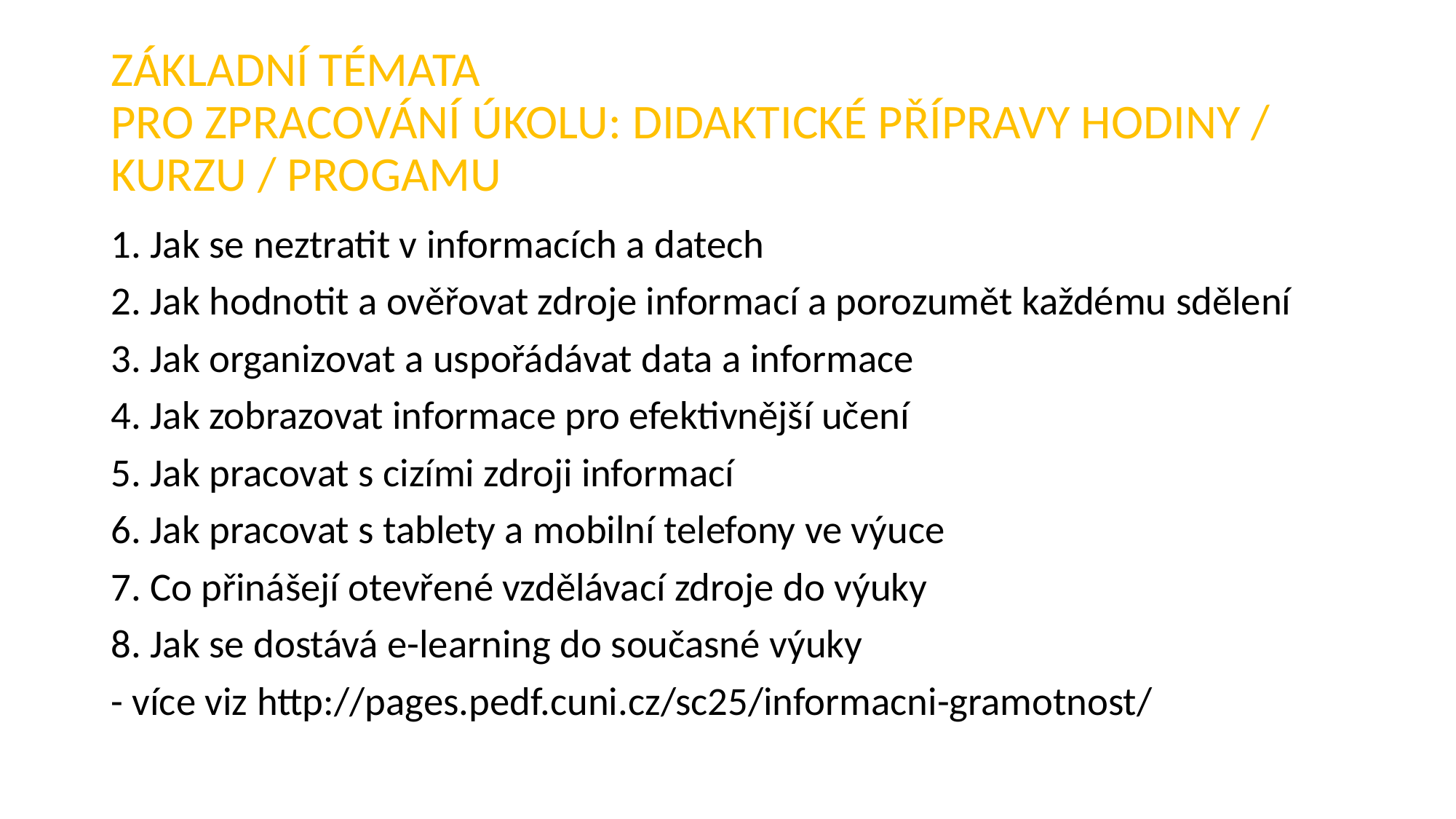

# Základní témata pro zpracování Úkolu: didaktické přípravy hodiny / kurzu / progamu
1. Jak se neztratit v informacích a datech
2. Jak hodnotit a ověřovat zdroje informací a porozumět každému sdělení
3. Jak organizovat a uspořádávat data a informace
4. Jak zobrazovat informace pro efektivnější učení
5. Jak pracovat s cizími zdroji informací
6. Jak pracovat s tablety a mobilní telefony ve výuce
7. Co přinášejí otevřené vzdělávací zdroje do výuky
8. Jak se dostává e-learning do současné výuky
- více viz http://pages.pedf.cuni.cz/sc25/informacni-gramotnost/